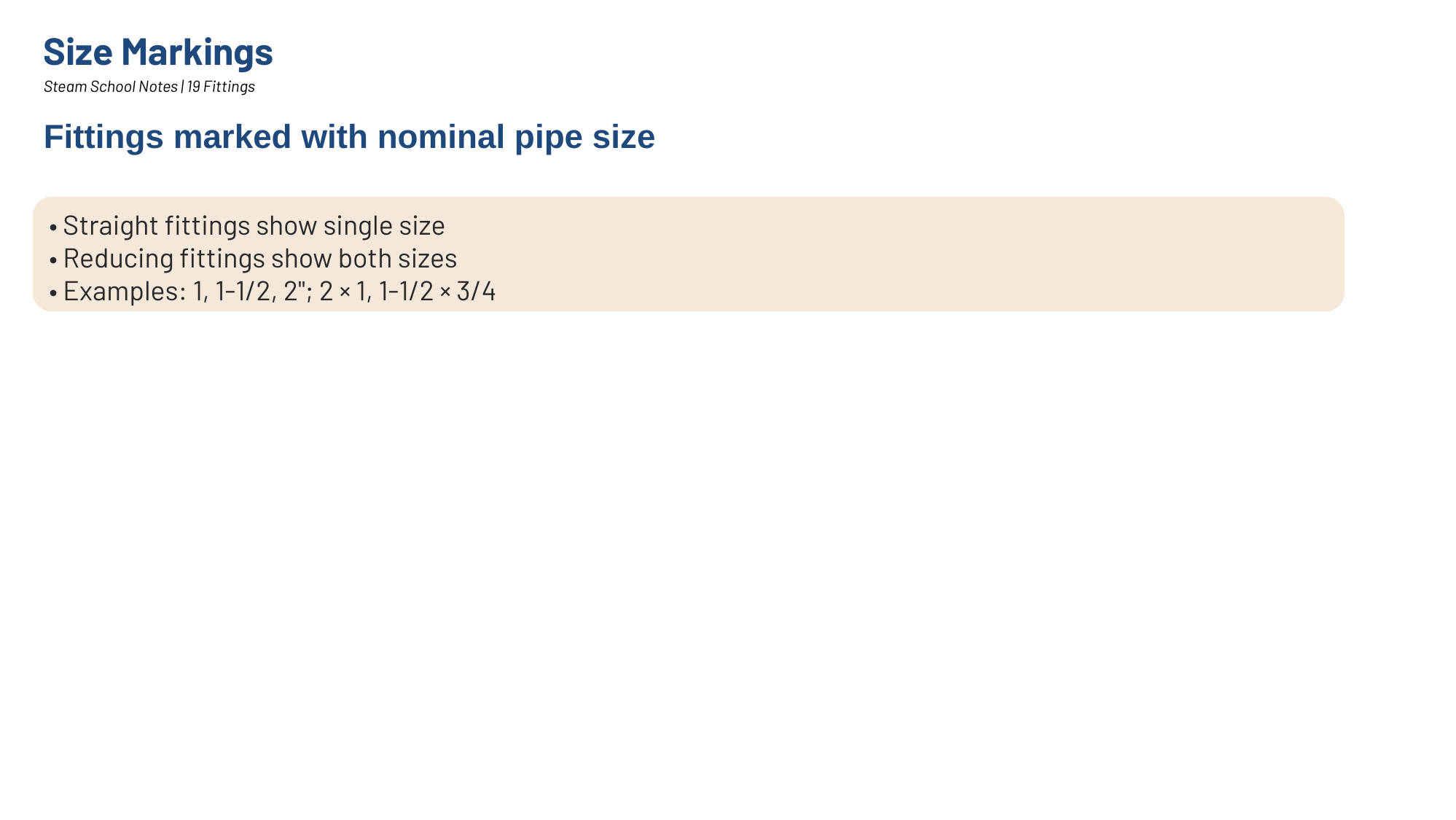

Size Markings
Steam School Notes | 19 Fittings
Fittings marked with nominal pipe size
• Straight fittings show single size
• Reducing fittings show both sizes
• Examples: 1, 1-1/2, 2"; 2 × 1, 1-1/2 × 3/4